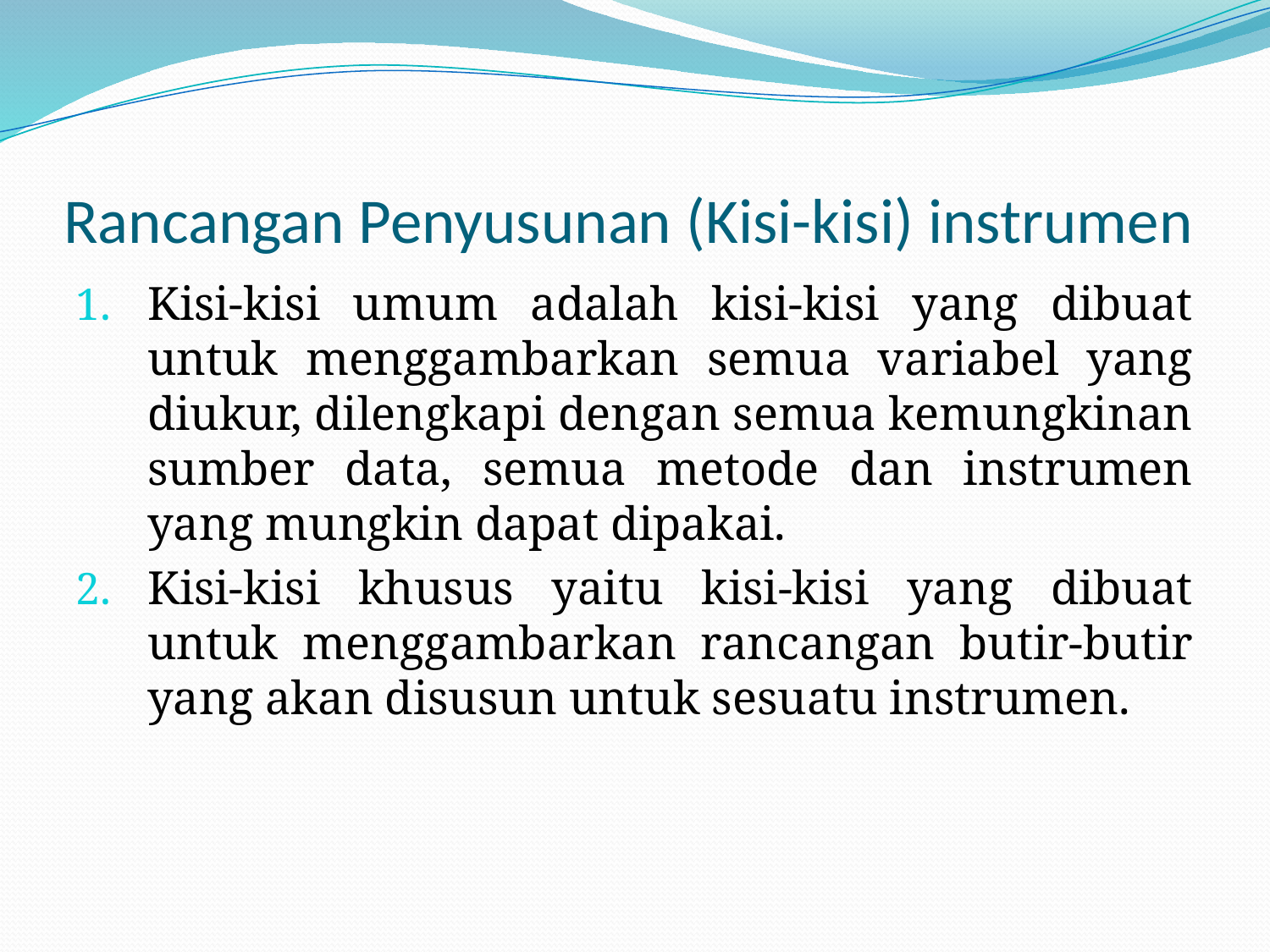

# Rancangan Penyusunan (Kisi-kisi) instrumen
Kisi-kisi umum adalah kisi-kisi yang dibuat untuk menggambarkan semua variabel yang diukur, dilengkapi dengan semua kemungkinan sumber data, semua metode dan instrumen yang mungkin dapat dipakai.
Kisi-kisi khusus yaitu kisi-kisi yang dibuat untuk menggambarkan rancangan butir-butir yang akan disusun untuk sesuatu instrumen.